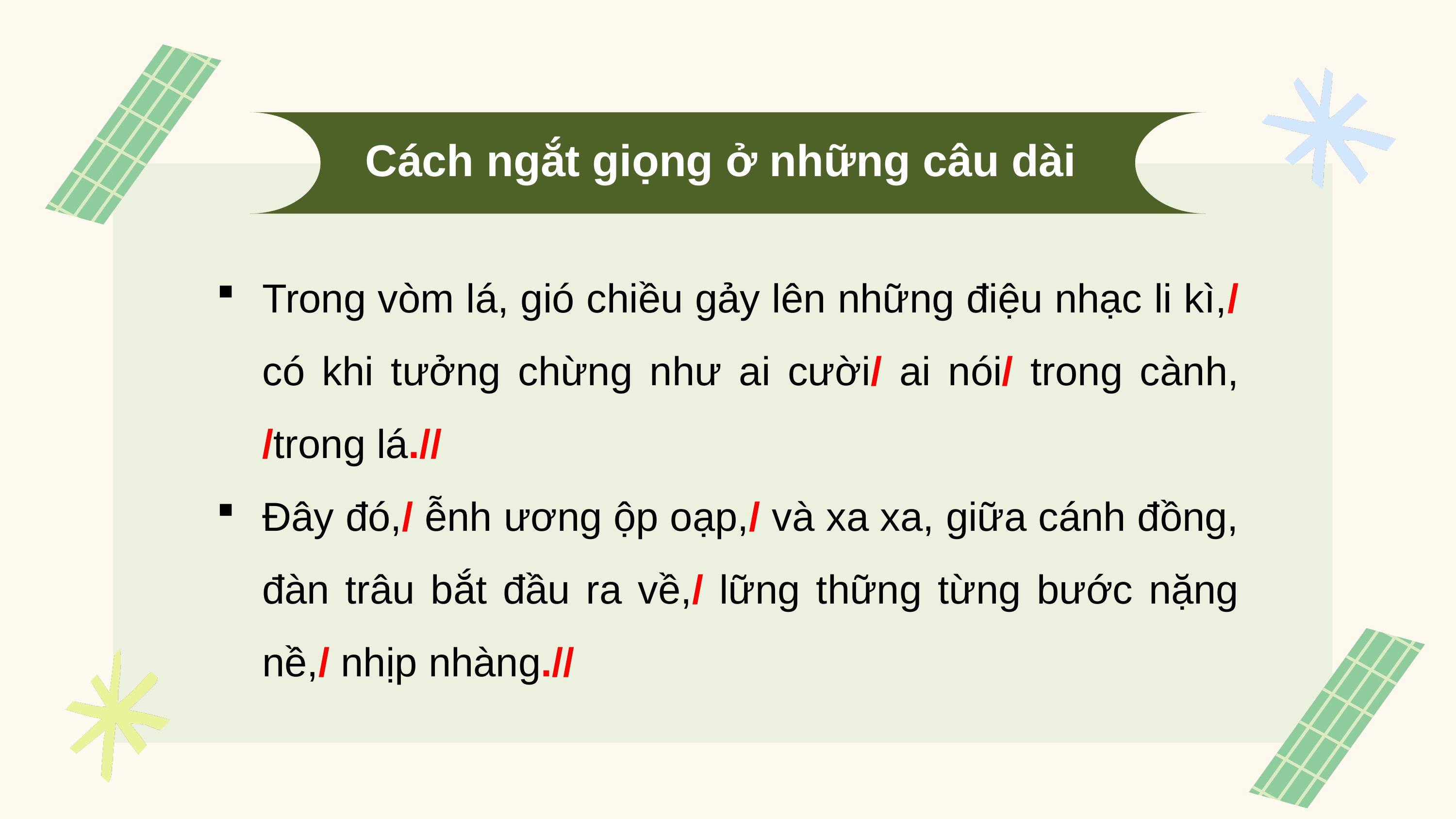

Cách ngắt giọng ở những câu dài

Trong vòm lá, gió chiều gảy lên những điệu nhạc li kì,/ có khi tưởng chừng như ai cười/ ai nói/ trong cành, /trong lá.//
Đây đó,/ ễnh ương ộp oạp,/ và xa xa, giữa cánh đồng, đàn trâu bắt đầu ra về,/ lững thững từng bước nặng nề,/ nhịp nhàng.//